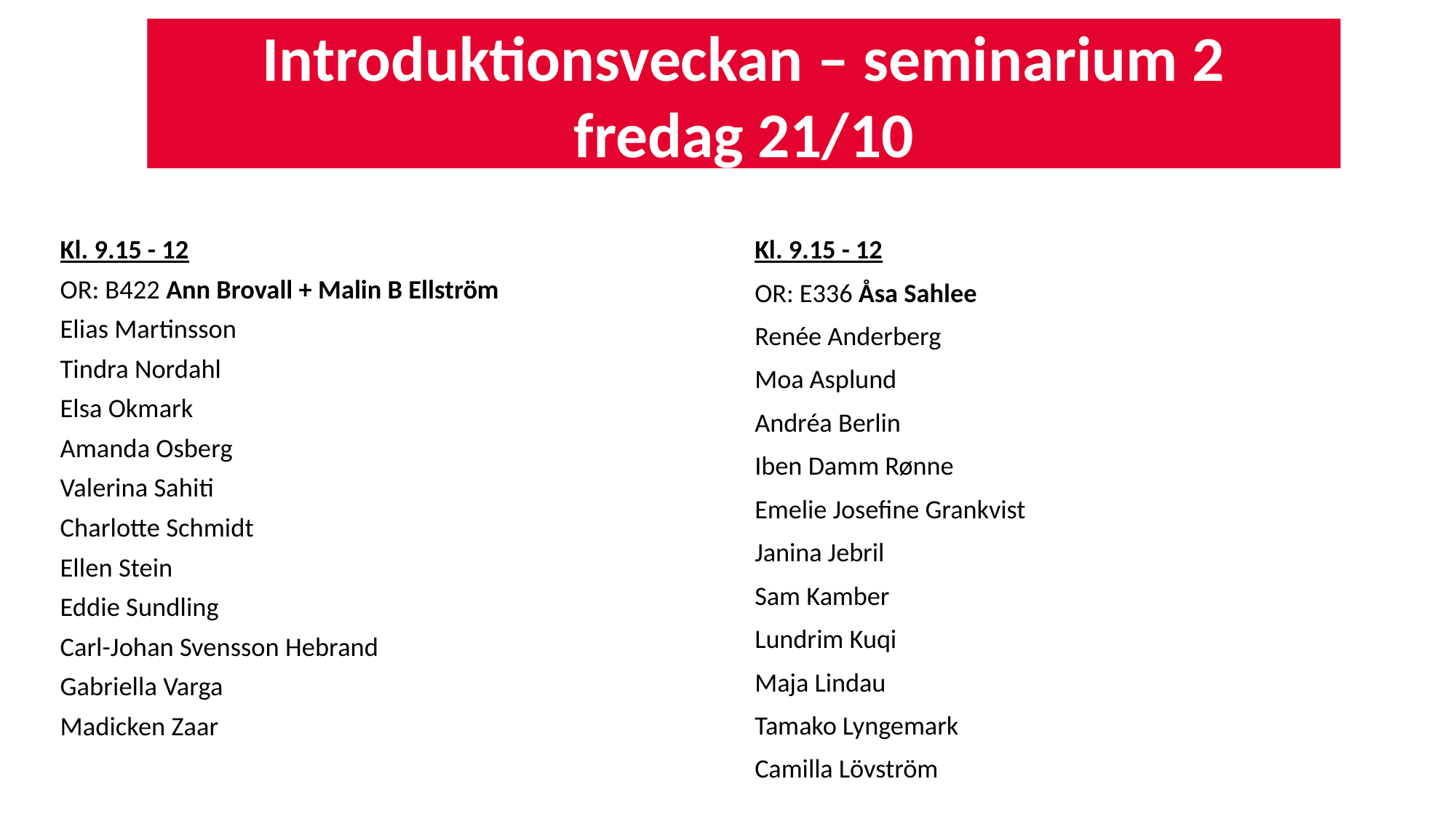

Introduktionsveckan – seminarium 2
fredag 21/10
Kl. 9.15 - 12
OR: B422 Ann Brovall + Malin B Ellström
Elias Martinsson
Tindra Nordahl
Elsa Okmark
Amanda Osberg
Valerina Sahiti
Charlotte Schmidt
Ellen Stein
Eddie Sundling
Carl-Johan Svensson Hebrand
Gabriella Varga
Madicken Zaar

Kl. 9.15 - 12
OR: E336 Åsa Sahlee
Renée Anderberg
Moa Asplund
Andréa Berlin
Iben Damm Rønne
Emelie Josefine Grankvist
Janina Jebril
Sam Kamber
Lundrim Kuqi
Maja Lindau
Tamako Lyngemark
Camilla Lövström